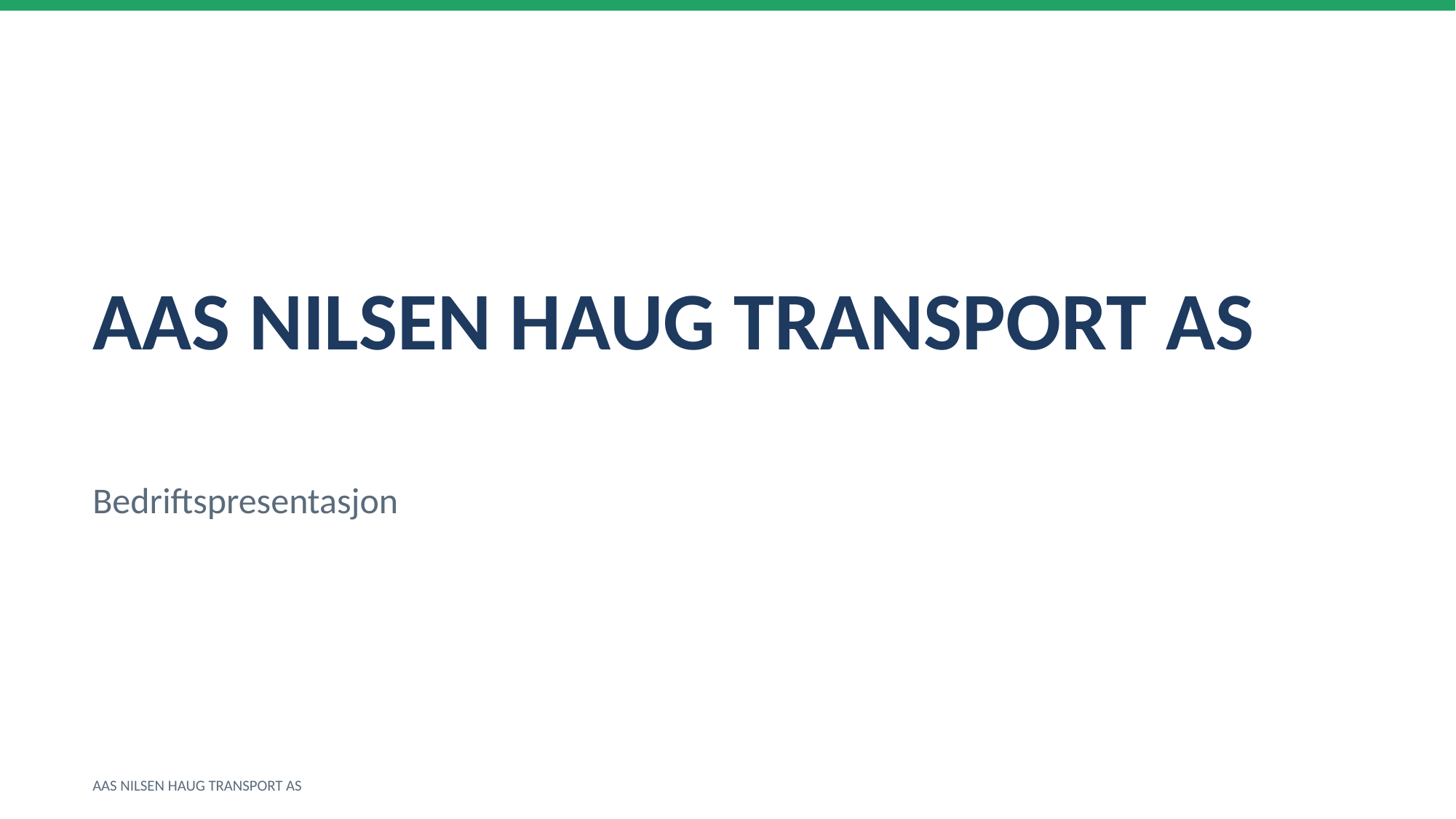

AAS NILSEN HAUG TRANSPORT AS
Bedriftspresentasjon
AAS NILSEN HAUG TRANSPORT AS